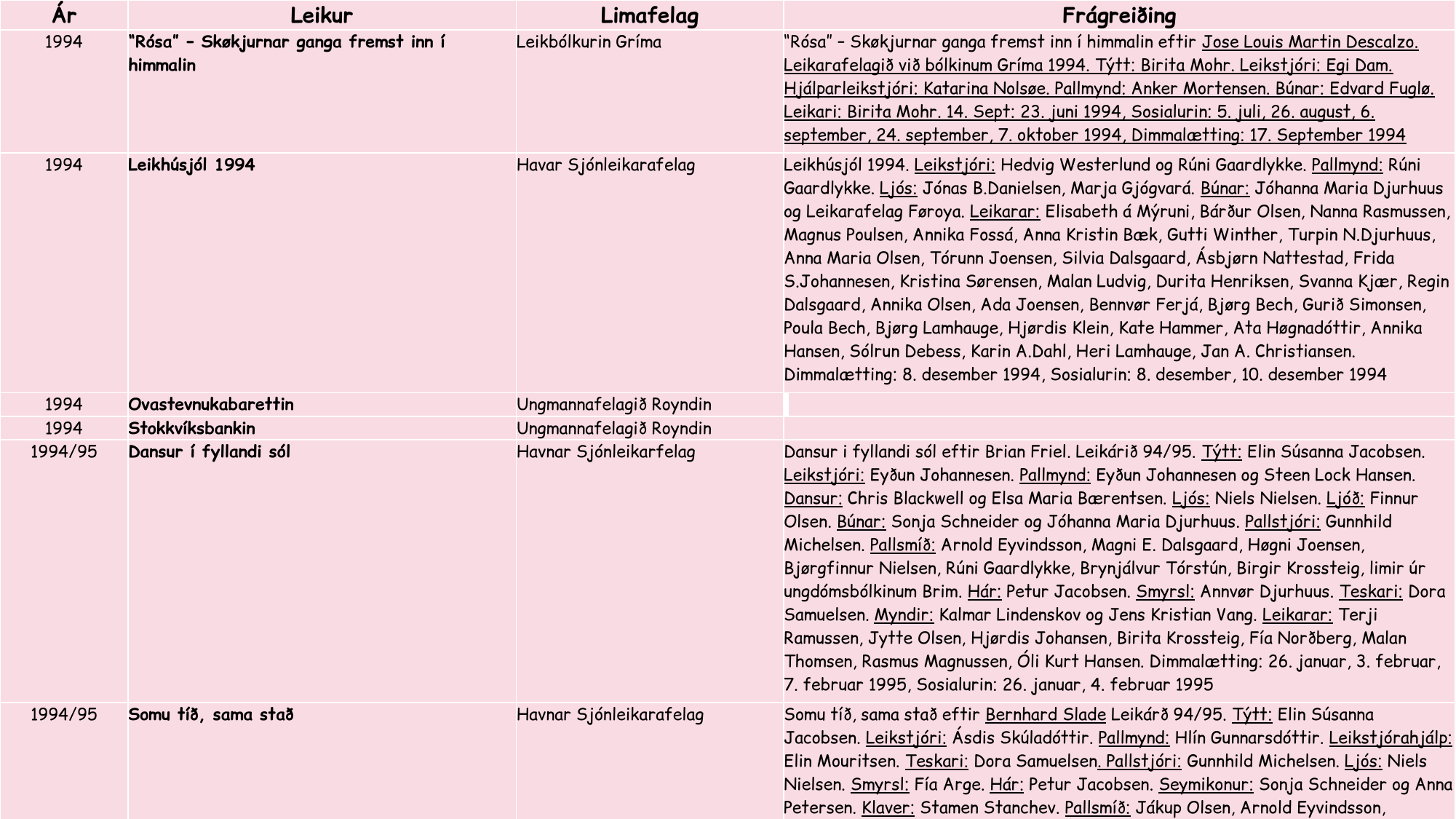

| Ár | Leikur | Limafelag | Frágreiðing |
| --- | --- | --- | --- |
| 1994 | “Rósa” – Skøkjurnar ganga fremst inn í himmalin | Leikbólkurin Gríma | “Rósa” – Skøkjurnar ganga fremst inn í himmalin eftir Jose Louis Martin Descalzo. Leikarafelagið við bólkinum Gríma 1994. Týtt: Birita Mohr. Leikstjóri: Egi Dam. Hjálparleikstjóri: Katarina Nolsøe. Pallmynd: Anker Mortensen. Búnar: Edvard Fuglø. Leikari: Birita Mohr. 14. Sept: 23. juni 1994, Sosialurin: 5. juli, 26. august, 6. september, 24. september, 7. oktober 1994, Dimmalætting: 17. September 1994 |
| 1994 | Leikhúsjól 1994 | Havar Sjónleikarafelag | Leikhúsjól 1994. Leikstjóri: Hedvig Westerlund og Rúni Gaardlykke. Pallmynd: Rúni Gaardlykke. Ljós: Jónas B.Danielsen, Marja Gjógvará. Búnar: Jóhanna Maria Djurhuus og Leikarafelag Føroya. Leikarar: Elisabeth á Mýruni, Bárður Olsen, Nanna Rasmussen, Magnus Poulsen, Annika Fossá, Anna Kristin Bæk, Gutti Winther, Turpin N.Djurhuus, Anna Maria Olsen, Tórunn Joensen, Silvia Dalsgaard, Ásbjørn Nattestad, Frida S.Johannesen, Kristina Sørensen, Malan Ludvig, Durita Henriksen, Svanna Kjær, Regin Dalsgaard, Annika Olsen, Ada Joensen, Bennvør Ferjá, Bjørg Bech, Gurið Simonsen, Poula Bech, Bjørg Lamhauge, Hjørdis Klein, Kate Hammer, Ata Høgnadóttir, Annika Hansen, Sólrun Debess, Karin A.Dahl, Heri Lamhauge, Jan A. Christiansen. Dimmalætting: 8. desember 1994, Sosialurin: 8. desember, 10. desember 1994 |
| 1994 | Ovastevnukabarettin | Ungmannafelagið Royndin |  |
| 1994 | Stokkvíksbankin | Ungmannafelagið Royndin |  |
| 1994/95 | Dansur í fyllandi sól | Havnar Sjónleikarfelag | Dansur i fyllandi sól eftir Brian Friel. Leikárið 94/95. Týtt: Elin Súsanna Jacobsen. Leikstjóri: Eyðun Johannesen. Pallmynd: Eyðun Johannesen og Steen Lock Hansen. Dansur: Chris Blackwell og Elsa Maria Bærentsen. Ljós: Niels Nielsen. Ljóð: Finnur Olsen. Búnar: Sonja Schneider og Jóhanna Maria Djurhuus. Pallstjóri: Gunnhild Michelsen. Pallsmíð: Arnold Eyvindsson, Magni E. Dalsgaard, Høgni Joensen, Bjørgfinnur Nielsen, Rúni Gaardlykke, Brynjálvur Tórstún, Birgir Krossteig, limir úr ungdómsbólkinum Brim. Hár: Petur Jacobsen. Smyrsl: Annvør Djurhuus. Teskari: Dora Samuelsen. Myndir: Kalmar Lindenskov og Jens Kristian Vang. Leikarar: Terji Ramussen, Jytte Olsen, Hjørdis Johansen, Birita Krossteig, Fía Norðberg, Malan Thomsen, Rasmus Magnussen, Óli Kurt Hansen. Dimmalætting: 26. januar, 3. februar, 7. februar 1995, Sosialurin: 26. januar, 4. februar 1995 |
| 1994/95 | Somu tíð, sama stað | Havnar Sjónleikarafelag | Somu tíð, sama stað eftir Bernhard Slade Leikárð 94/95. Týtt: Elin Súsanna Jacobsen. Leikstjóri: Ásdis Skúladóttir. Pallmynd: Hlín Gunnarsdóttir. Leikstjórahjálp: Elin Mouritsen. Teskari: Dora Samuelsen. Pallstjóri: Gunnhild Michelsen. Ljós: Niels Nielsen. Smyrsl: Fía Arge. Hár: Petur Jacobsen. Seymikonur: Sonja Schneider og Anna Petersen. Klaver: Stamen Stanchev. Pallsmíð: Jákup Olsen, Arnold Eyvindsson, Brynjálvur Tórstún, Bjørgfinnur Nielsen. Umsjón búnar: Jóhanna Maria Djurhuus. Myndir: Kalmar Lindenskov og Evald Larsen. Hjálparfólk: Elsa Jacobsen, Ragna Maja Kruse, Eyrith Leyni, Elin á Rógvu Olsen, Kára Heinesen. PR og tíðindaskriv: Eyðvør Patursson. Leikarar: Høgni Joensen og Nora Bærentsen. Sosialurin: 21, oktober, 31. oktober 1995. Dimmalætting: 24. juni, 27. oktober 1995. myndir eru tøkar. |